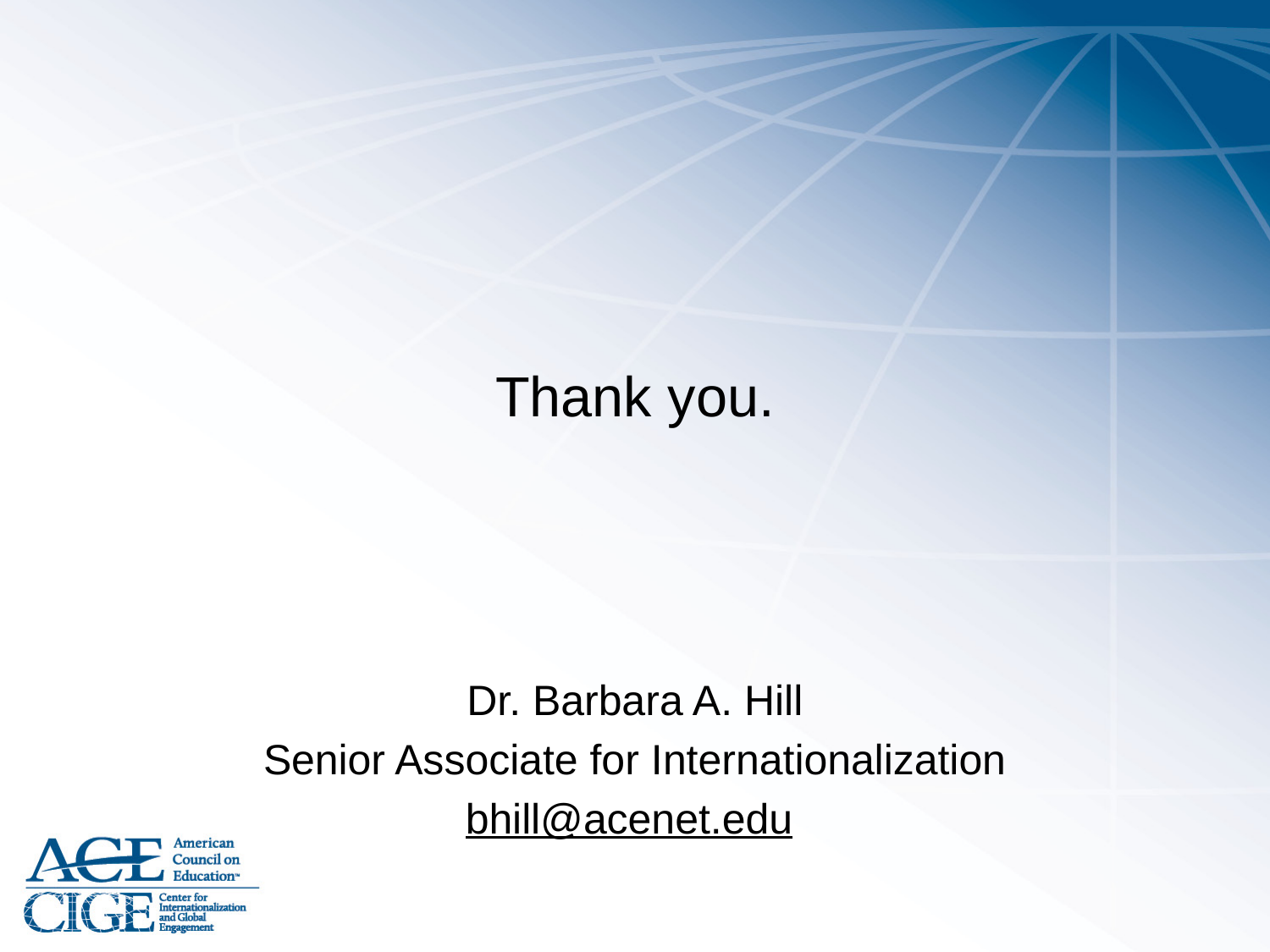

#

Thank you.

Dr. Barbara A. Hill
Senior Associate for Internationalization
bhill@acenet.edu